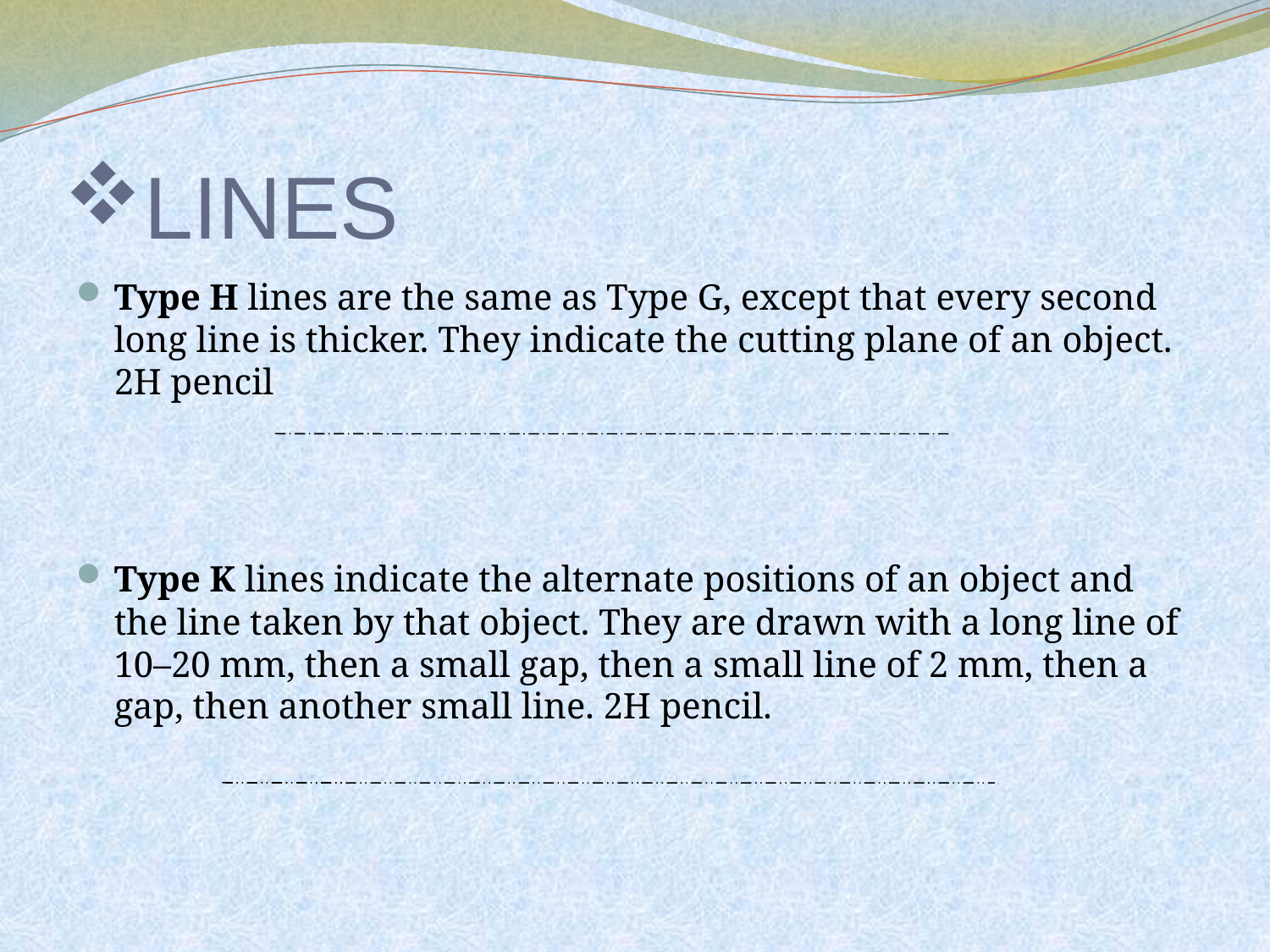

# LINES
Type H lines are the same as Type G, except that every second long line is thicker. They indicate the cutting plane of an object. 2H pencil

Type K lines indicate the alternate positions of an object and the line taken by that object. They are drawn with a long line of 10–20 mm, then a small gap, then a small line of 2 mm, then a gap, then another small line. 2H pencil.